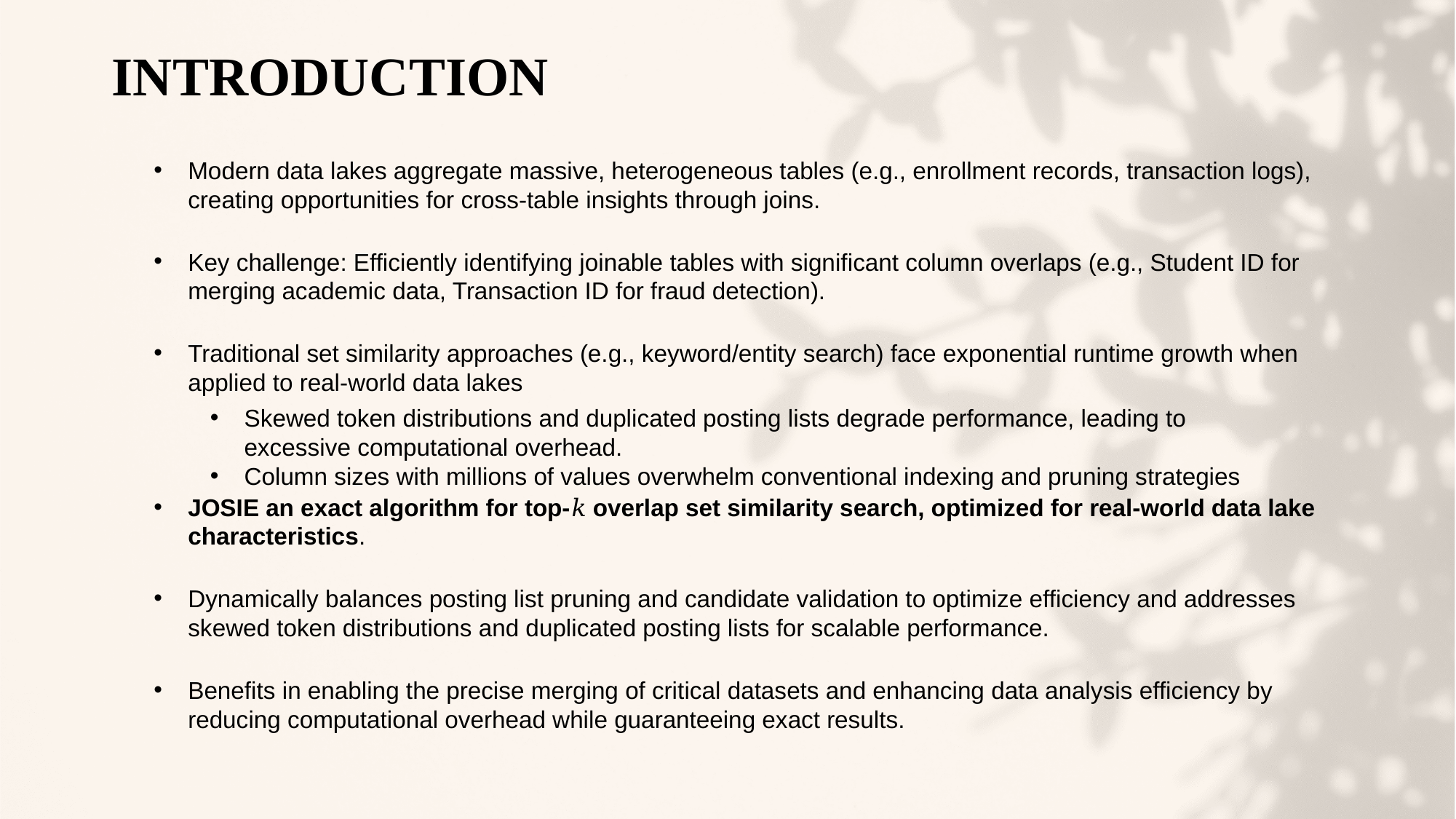

# INTRODUCTION
Modern data lakes aggregate massive, heterogeneous tables (e.g., enrollment records, transaction logs), creating opportunities for cross-table insights through joins.
Key challenge: Efficiently identifying joinable tables with significant column overlaps (e.g., Student ID for merging academic data, Transaction ID for fraud detection).
Traditional set similarity approaches (e.g., keyword/entity search) face exponential runtime growth when applied to real-world data lakes

JOSIE an exact algorithm for top-𝑘 overlap set similarity search, optimized for real-world data lake characteristics.
Dynamically balances posting list pruning and candidate validation to optimize efficiency and addresses skewed token distributions and duplicated posting lists for scalable performance.
Benefits in enabling the precise merging of critical datasets and enhancing data analysis efficiency by reducing computational overhead while guaranteeing exact results.

Skewed token distributions and duplicated posting lists degrade performance, leading to excessive computational overhead.
Column sizes with millions of values overwhelm conventional indexing and pruning strategies